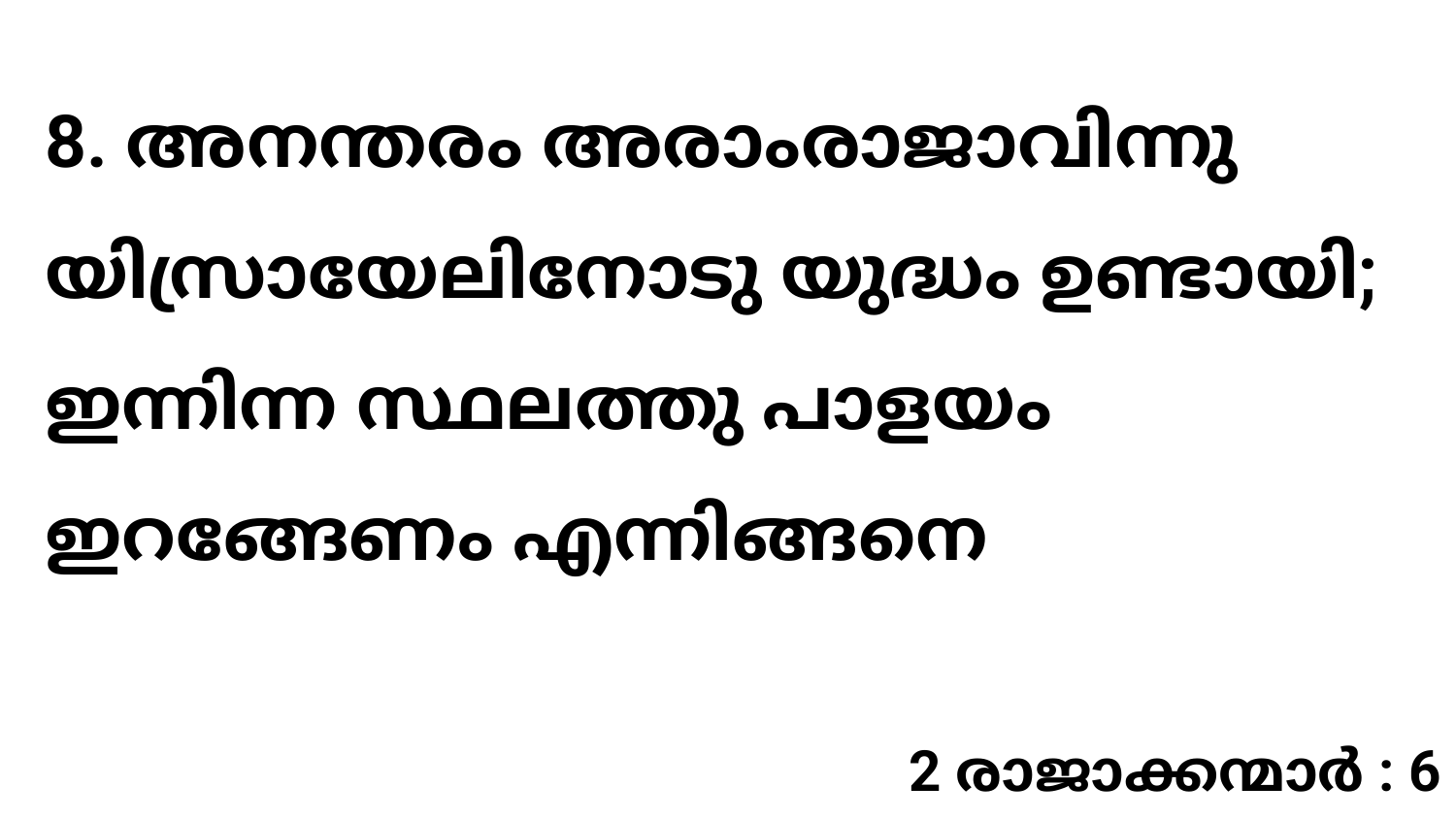

8. അനന്തരം അരാംരാജാവിന്നു യിസ്രായേലിനോടു യുദ്ധം ഉണ്ടായി; ഇന്നിന്ന സ്ഥലത്തു പാളയം ഇറങ്ങേണം എന്നിങ്ങനെ
2 രാജാക്കന്മാർ : 6